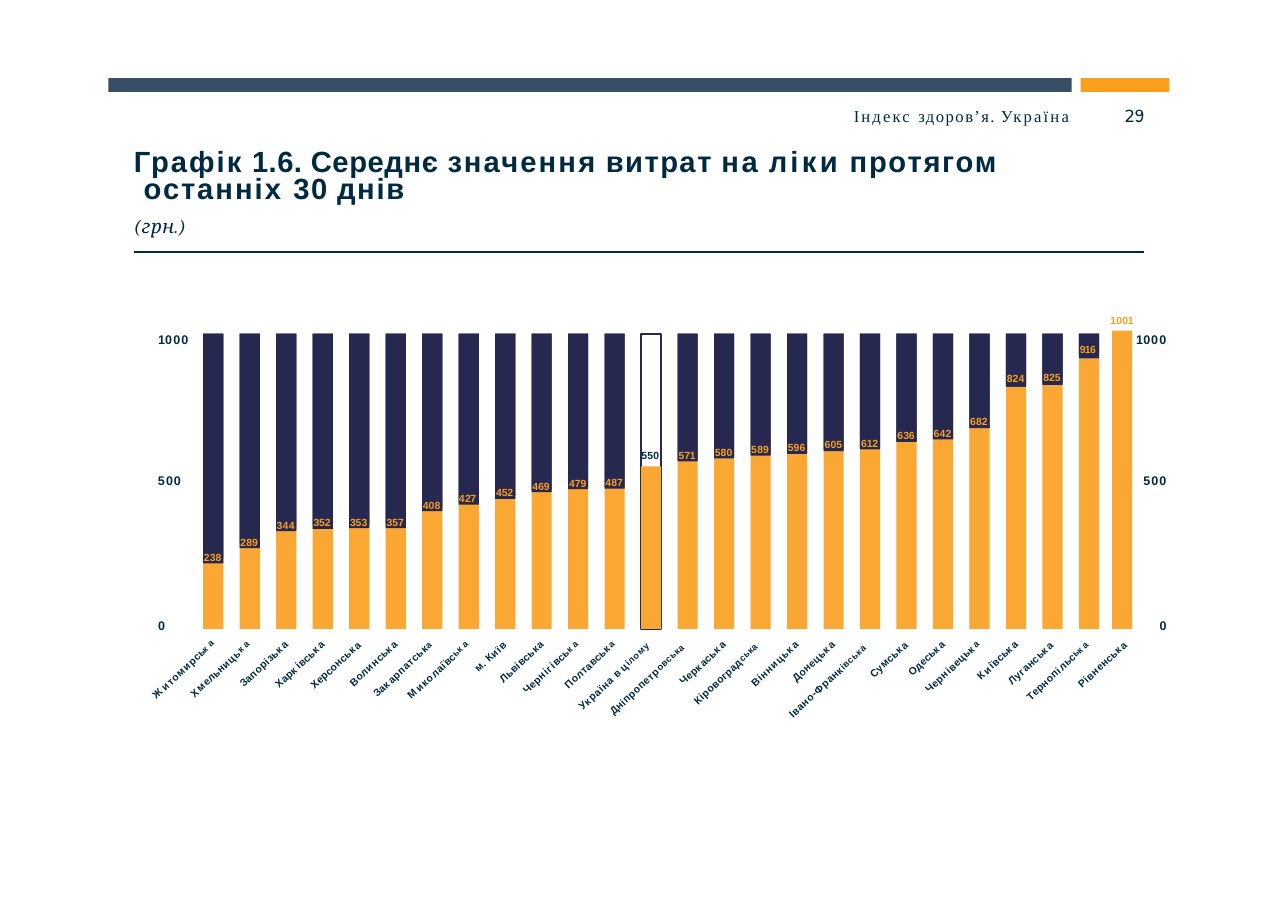

Індекс здоров’я. Україна

Графік 1.6. Середнє значення витрат на ліки протягом  останніх 30 днів
(грн.)
29

1001
1000
1000

238

289

344

352

353

357

408

427

452

469

479

487

571

580

589

596

605

612

636

642

682

824

825

916
550
500
500
0
0
м. Київ
Одеська
Сумська
Київська
Донецька
Львiвська
Луганська
Черкаська
Вiнницька
Волинська
Запорiзька
Рiвненська
Харкiвська
Херсонська
Полтавська
Чернiвецька
Чернiгiвська
Закарпатська
Хмельницька
Житомирська
Миколаївська
Тернопiльська
Кiровоградська
Україна в цілому
Днiпропетровська
Iвано-Франкiвська